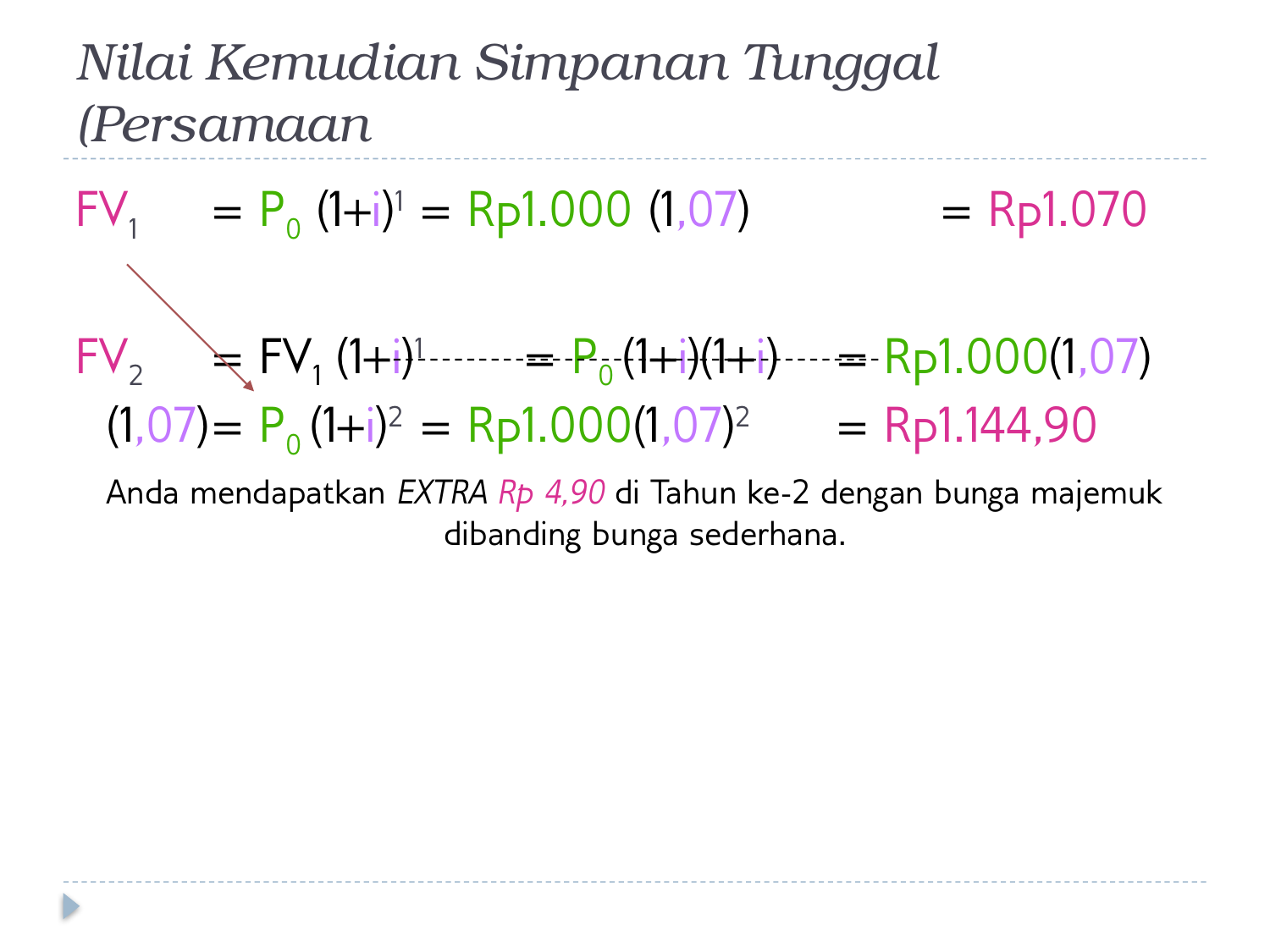

# Nilai Kemudian Simpanan Tunggal (Persamaan
FV1 	= P0 (1+i)1 			= Rp1.000 (1,07)			  										= Rp1.070

FV2 	= FV1 (1+i)1 																= P0 (1+i)(1+i) 	= Rp1.000(1,07)(1,07)				= P0 (1+i)2			= Rp1.000(1,07)2													= Rp1.144,90
Anda mendapatkan EXTRA Rp 4,90 di Tahun ke-2 dengan bunga majemuk dibanding bunga sederhana.